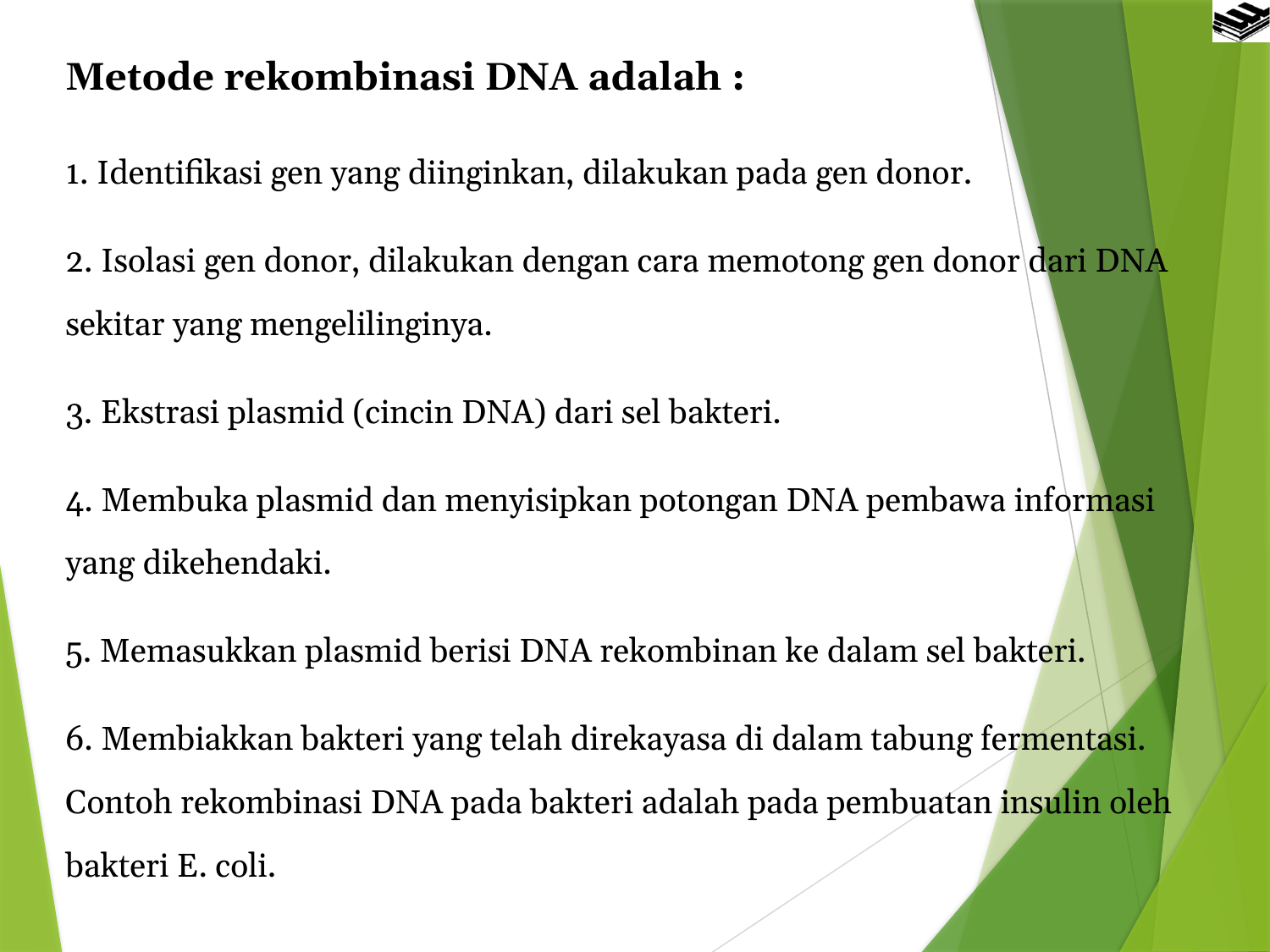

Metode rekombinasi DNA adalah :
1. Identifikasi gen yang diinginkan, dilakukan pada gen donor.
2. Isolasi gen donor, dilakukan dengan cara memotong gen donor dari DNA sekitar yang mengelilinginya.
3. Ekstrasi plasmid (cincin DNA) dari sel bakteri.
4. Membuka plasmid dan menyisipkan potongan DNA pembawa informasi yang dikehendaki.
5. Memasukkan plasmid berisi DNA rekombinan ke dalam sel bakteri.
6. Membiakkan bakteri yang telah direkayasa di dalam tabung fermentasi.
Contoh rekombinasi DNA pada bakteri adalah pada pembuatan insulin oleh bakteri E. coli.